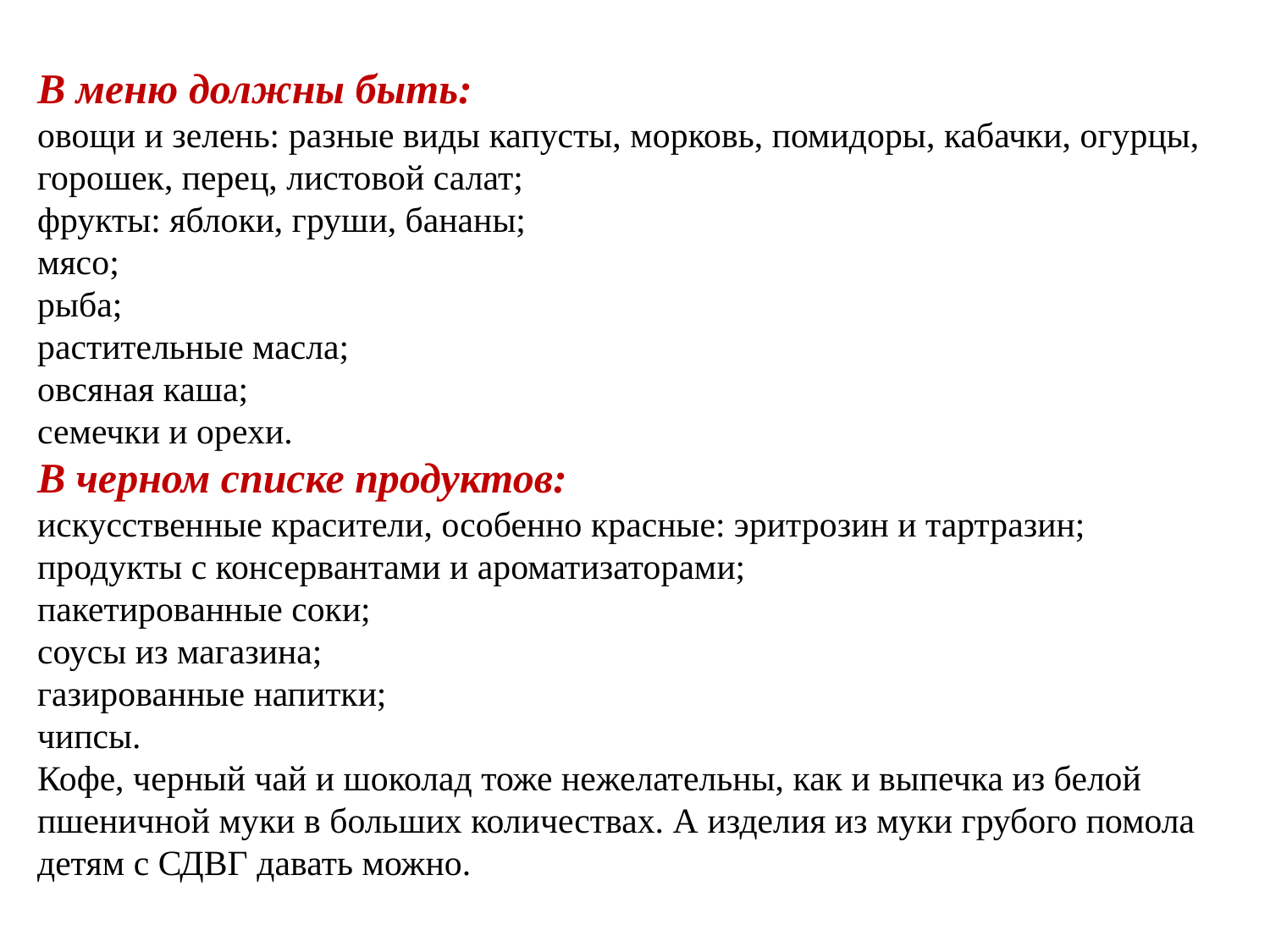

В меню должны быть:
овощи и зелень: разные виды капусты, морковь, помидоры, кабачки, огурцы, горошек, перец, листовой салат;
фрукты: яблоки, груши, бананы;
мясо;
рыба;
растительные масла;
овсяная каша;
семечки и орехи.
В черном списке продуктов:
искусственные красители, особенно красные: эритрозин и тартразин;
продукты с консервантами и ароматизаторами;
пакетированные соки;
соусы из магазина;
газированные напитки;
чипсы.
Кофе, черный чай и шоколад тоже нежелательны, как и выпечка из белой пшеничной муки в больших количествах. А изделия из муки грубого помола детям с СДВГ давать можно.